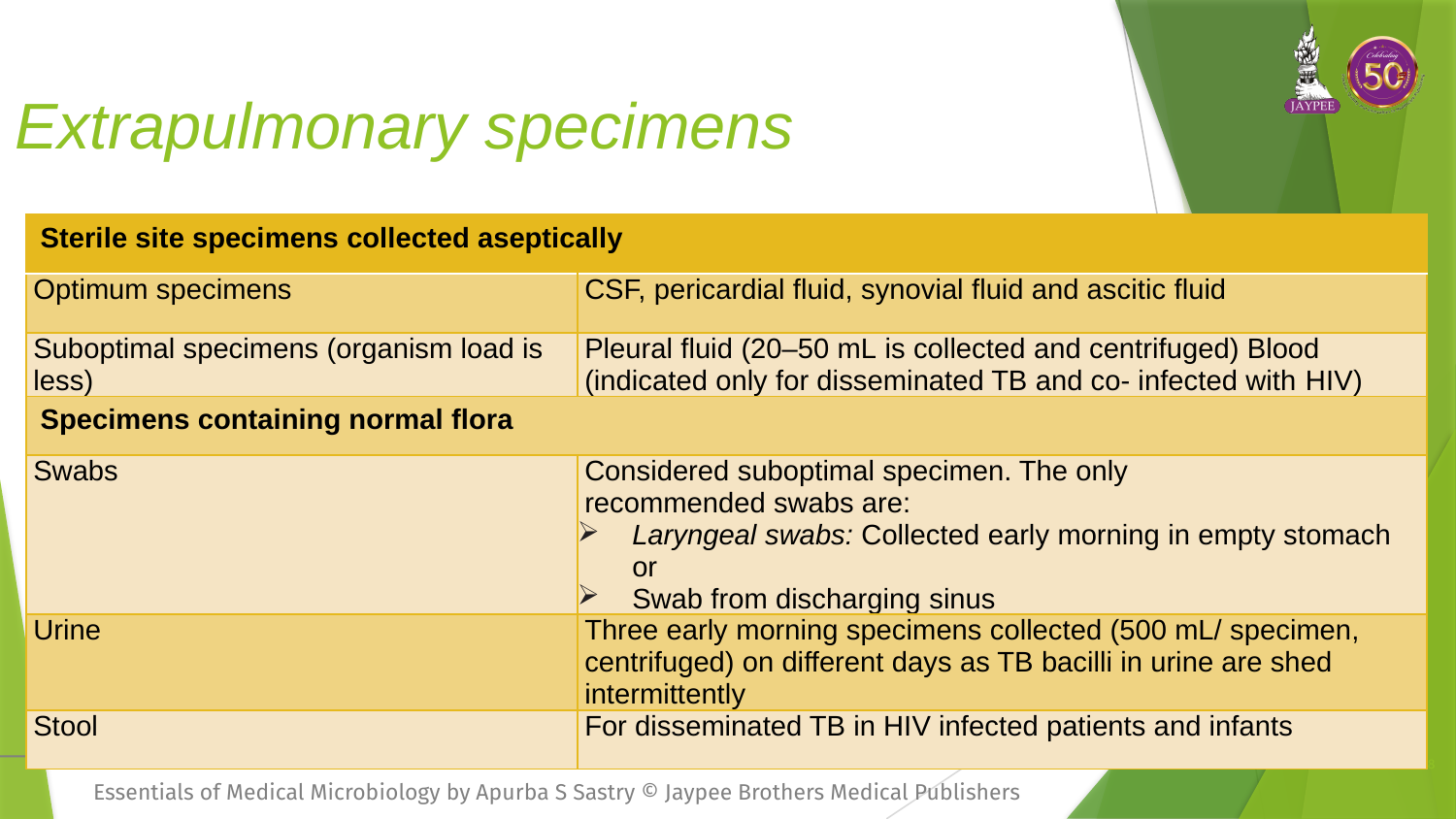

# Extrapulmonary specimens
| Sterile site specimens collected aseptically |  |
| --- | --- |
| Optimum specimens | CSF, pericardial fluid, synovial fluid and ascitic fluid |
| Suboptimal specimens (organism load is less) | Pleural fluid (20–50 mL is collected and centrifuged) Blood (indicated only for disseminated TB and co- infected with HIV) |
| Specimens containing normal flora |  |
| Swabs | Considered suboptimal specimen. The only recommended swabs are: Laryngeal swabs: Collected early morning in empty stomach or Swab from discharging sinus |
| Urine | Three early morning specimens collected (500 mL/ specimen, centrifuged) on different days as TB bacilli in urine are shed intermittently |
| Stool | For disseminated TB in HIV infected patients and infants |
38